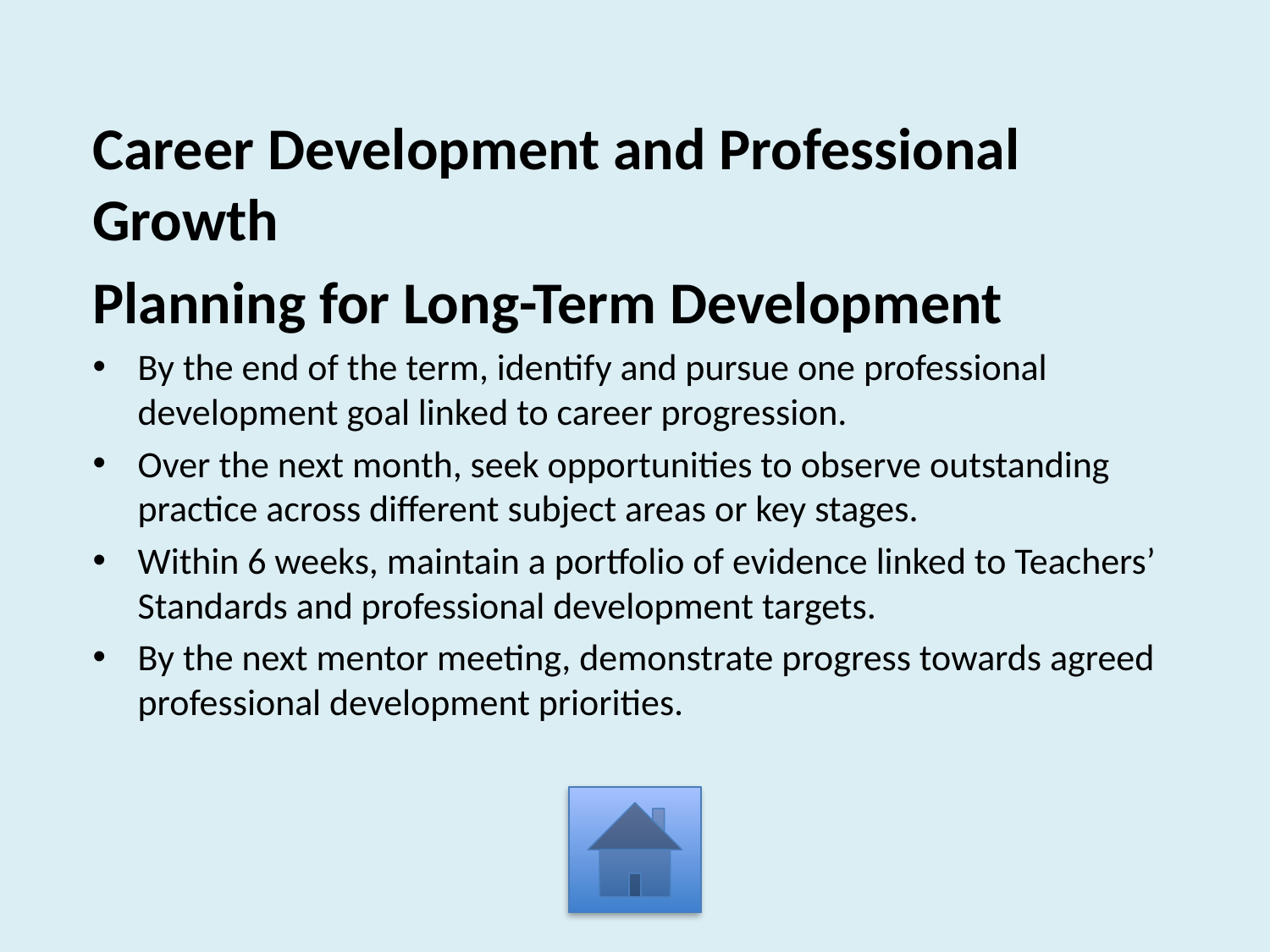

Career Development and Professional Growth
Planning for Long-Term Development
By the end of the term, identify and pursue one professional development goal linked to career progression.
Over the next month, seek opportunities to observe outstanding practice across different subject areas or key stages.
Within 6 weeks, maintain a portfolio of evidence linked to Teachers’ Standards and professional development targets.
By the next mentor meeting, demonstrate progress towards agreed professional development priorities.